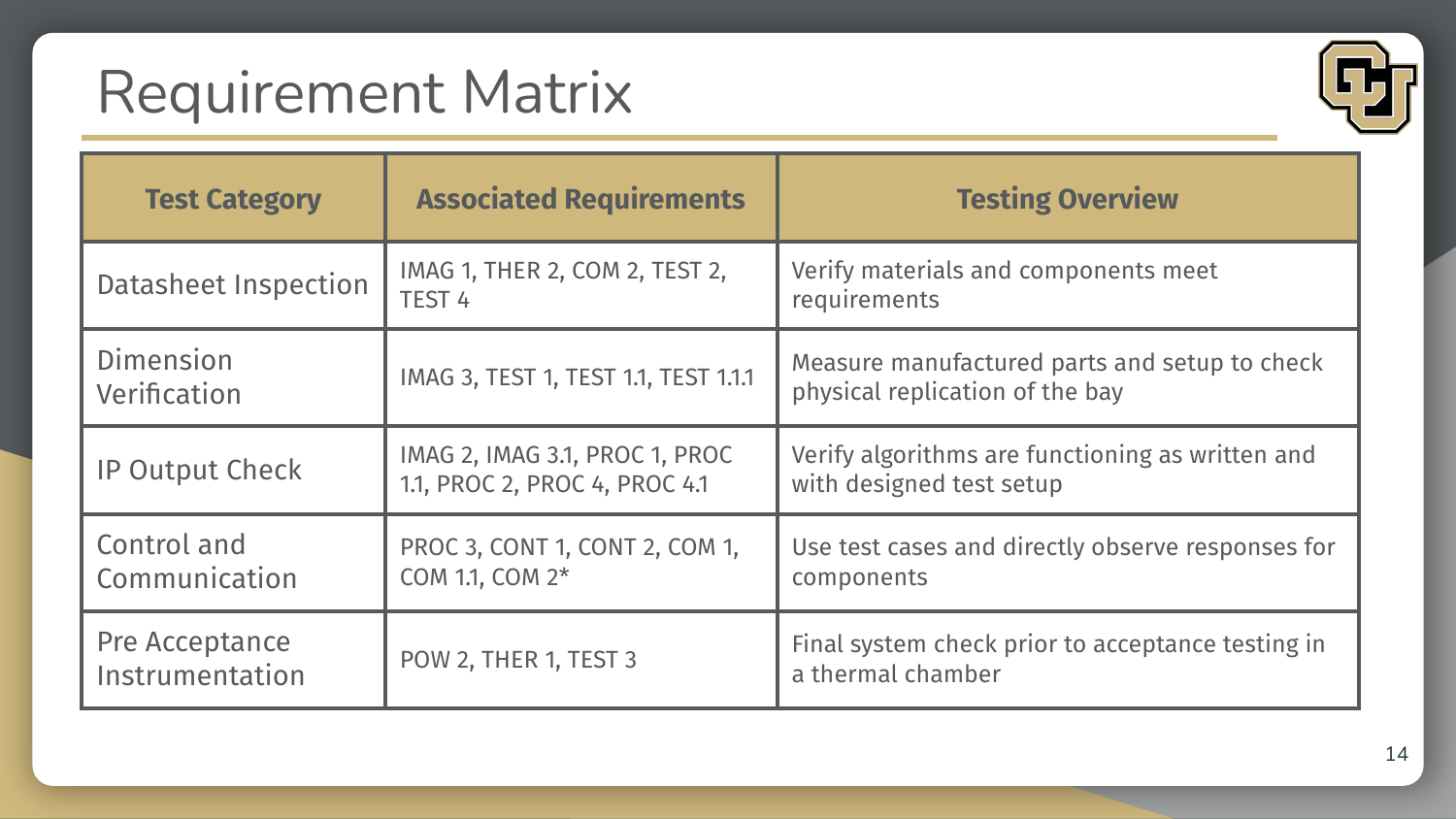

# Requirement Matrix
| Test Category | Associated Requirements | Testing Overview |
| --- | --- | --- |
| Datasheet Inspection | IMAG 1, THER 2, COM 2, TEST 2, TEST 4 | Verify materials and components meet requirements |
| Dimension Verification | IMAG 3, TEST 1, TEST 1.1, TEST 1.1.1 | Measure manufactured parts and setup to check physical replication of the bay |
| IP Output Check | IMAG 2, IMAG 3.1, PROC 1, PROC 1.1, PROC 2, PROC 4, PROC 4.1 | Verify algorithms are functioning as written and with designed test setup |
| Control and Communication | PROC 3, CONT 1, CONT 2, COM 1, COM 1.1, COM 2\* | Use test cases and directly observe responses for components |
| Pre Acceptance Instrumentation | POW 2, THER 1, TEST 3 | Final system check prior to acceptance testing in a thermal chamber |
14